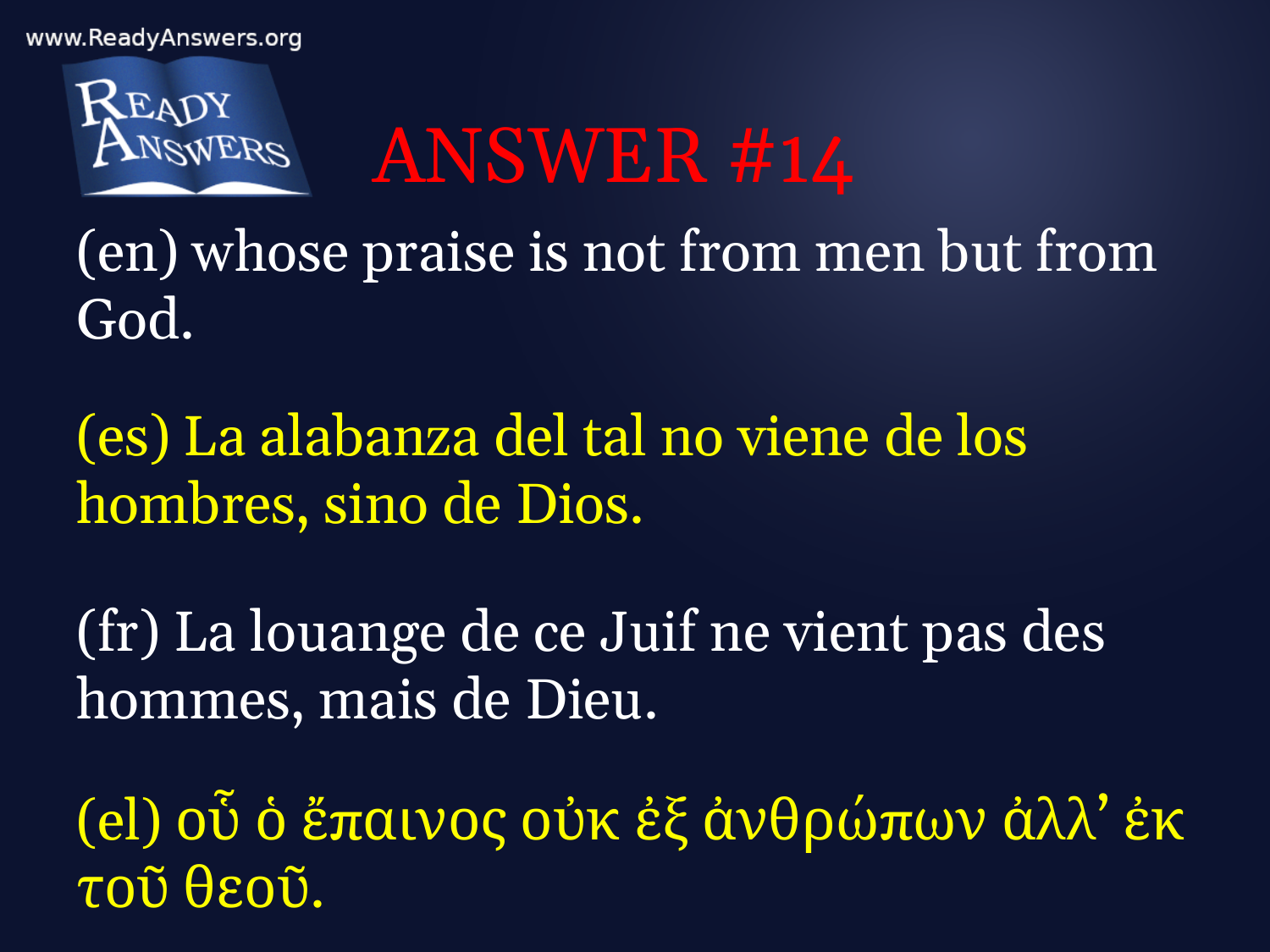

# ANSWER #14
(en) whose praise is not from men but from God.
(es) La alabanza del tal no viene de los hombres, sino de Dios.
(fr) La louange de ce Juif ne vient pas des hommes, mais de Dieu.
(el) οὗ ὁ ἔπαινος οὐκ ἐξ ἀνθρώπων ἀλλ’ ἐκ τοῦ θεοῦ.